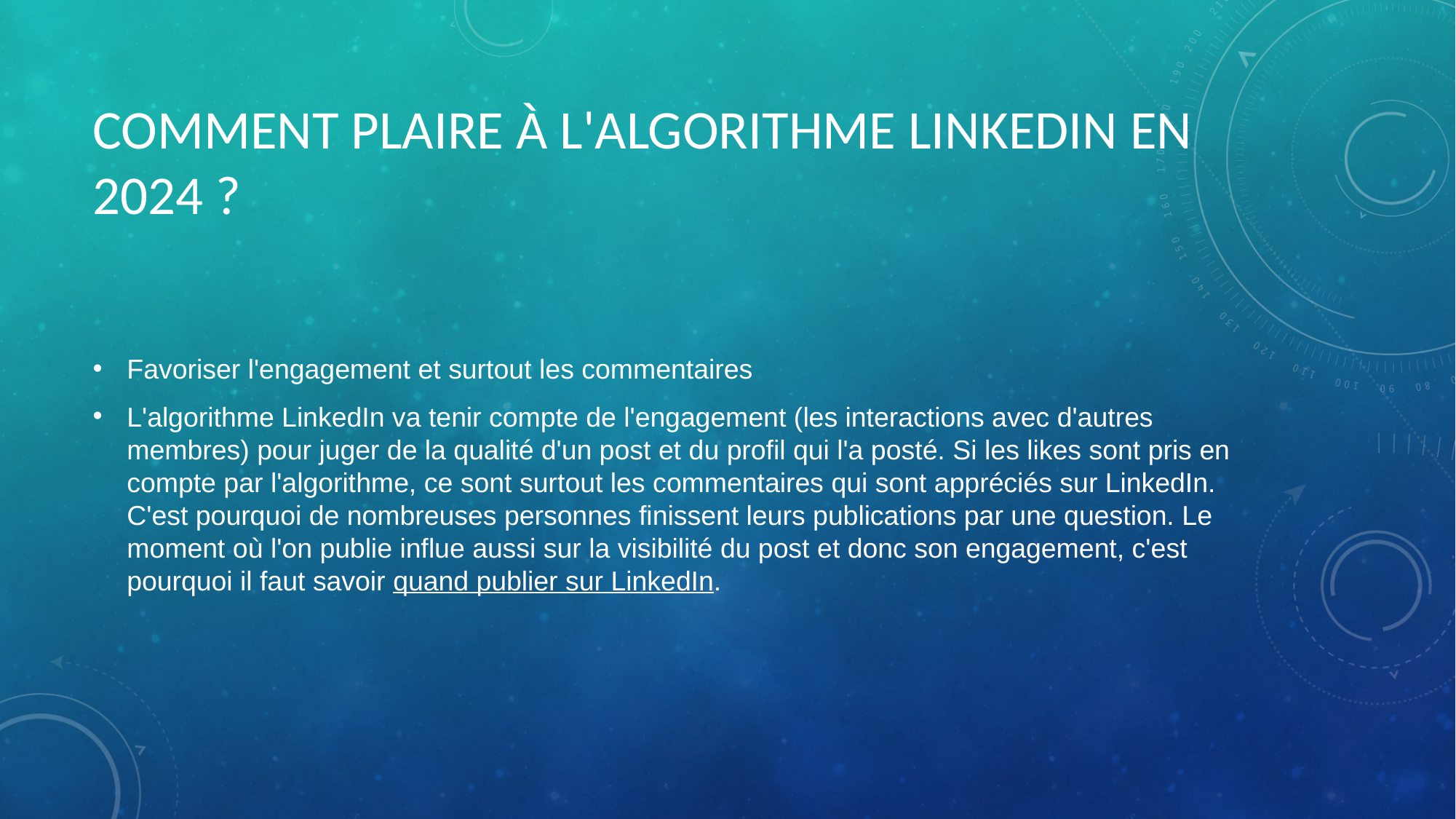

# Comment plaire à l'algorithme LinkedIn en 2024 ?
Favoriser l'engagement et surtout les commentaires
L'algorithme LinkedIn va tenir compte de l'engagement (les interactions avec d'autres membres) pour juger de la qualité d'un post et du profil qui l'a posté. Si les likes sont pris en compte par l'algorithme, ce sont surtout les commentaires qui sont appréciés sur LinkedIn. C'est pourquoi de nombreuses personnes finissent leurs publications par une question. Le moment où l'on publie influe aussi sur la visibilité du post et donc son engagement, c'est pourquoi il faut savoir quand publier sur LinkedIn.